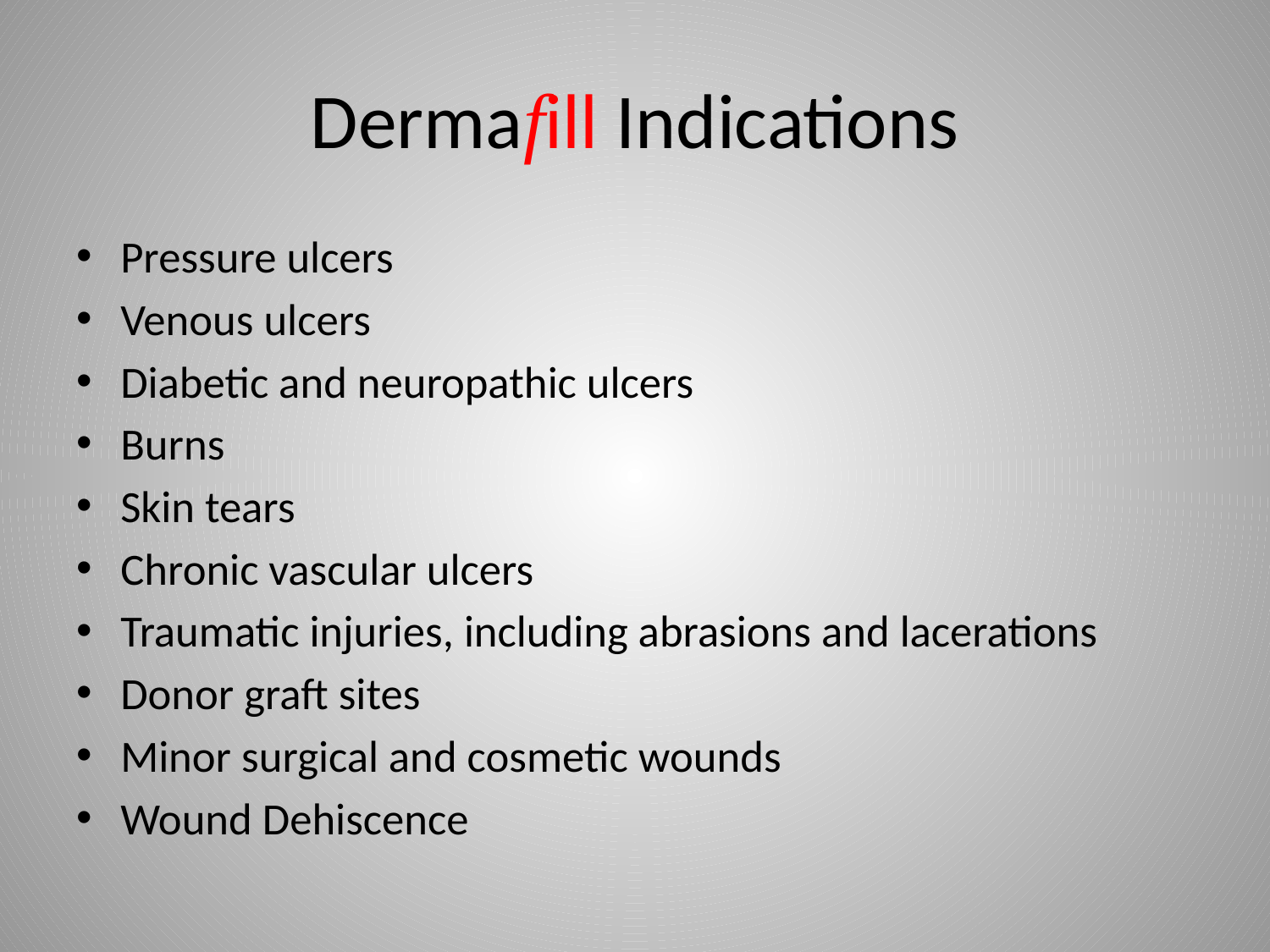

# Dermafill Indications
Pressure ulcers
Venous ulcers
Diabetic and neuropathic ulcers
Burns
Skin tears
Chronic vascular ulcers
Traumatic injuries, including abrasions and lacerations
Donor graft sites
Minor surgical and cosmetic wounds
Wound Dehiscence